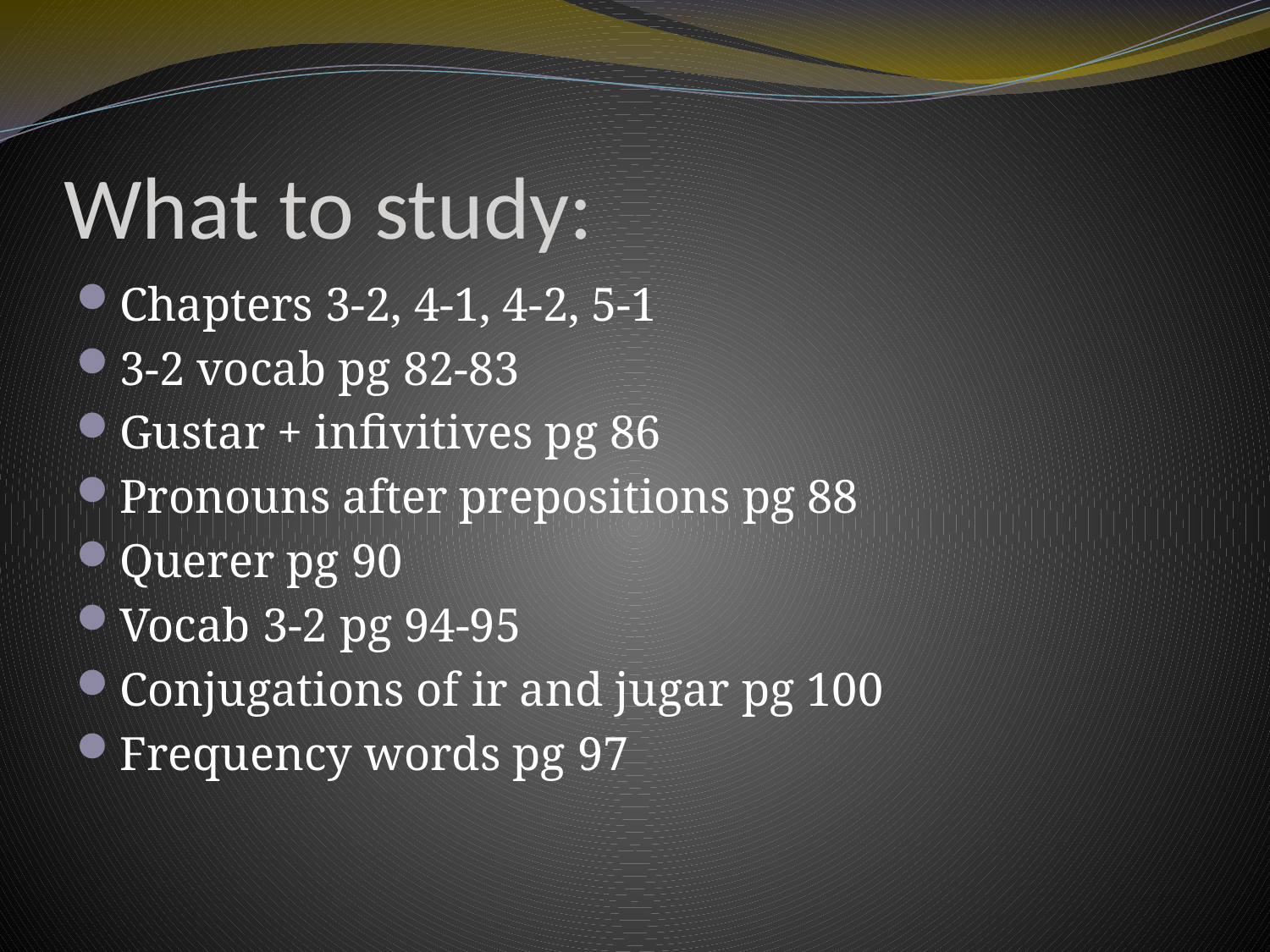

# What to study:
Chapters 3-2, 4-1, 4-2, 5-1
3-2 vocab pg 82-83
Gustar + infivitives pg 86
Pronouns after prepositions pg 88
Querer pg 90
Vocab 3-2 pg 94-95
Conjugations of ir and jugar pg 100
Frequency words pg 97